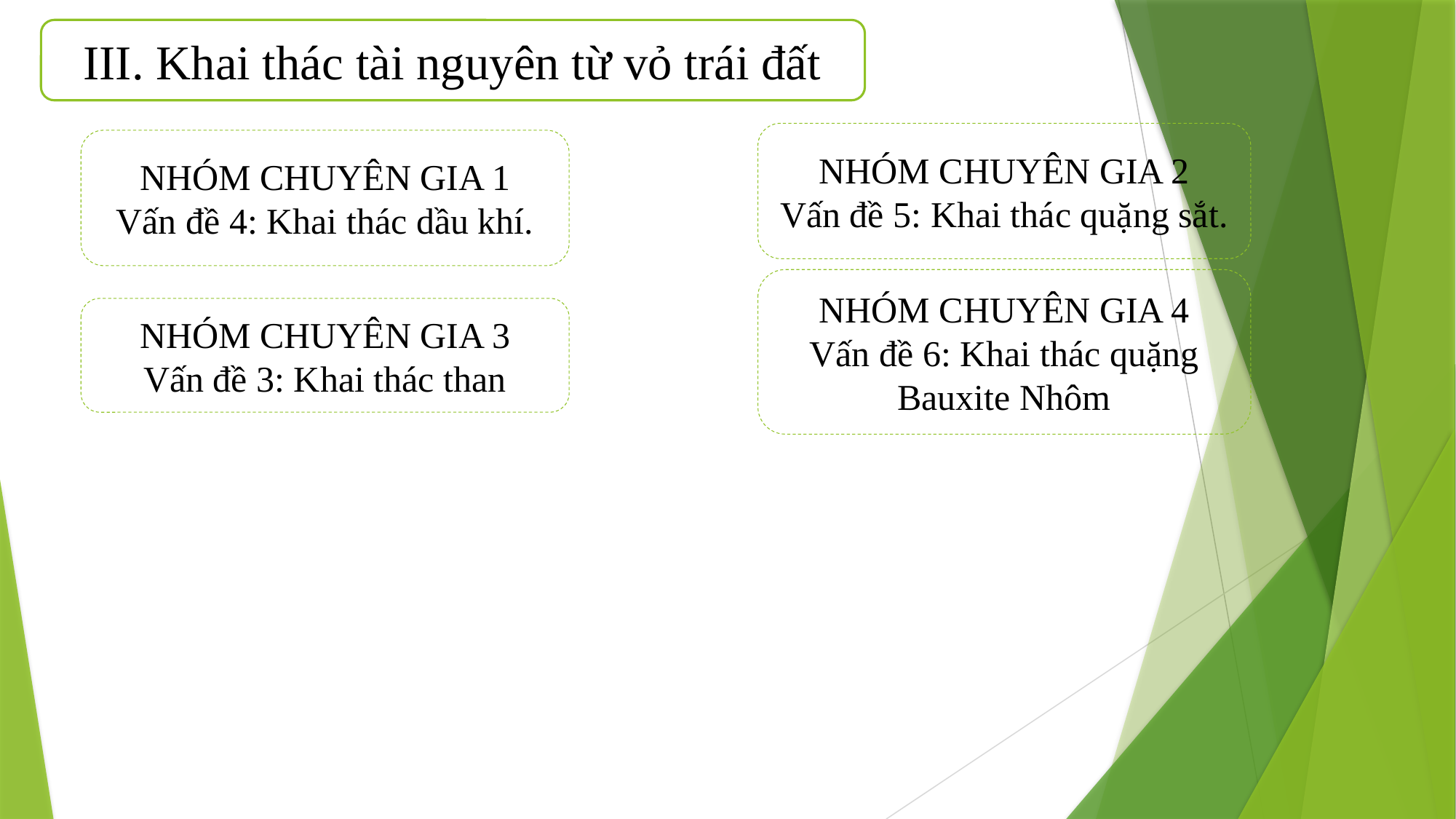

III. Khai thác tài nguyên từ vỏ trái đất
NHÓM CHUYÊN GIA 2
Vấn đề 5: Khai thác quặng sắt.
NHÓM CHUYÊN GIA 1
Vấn đề 4: Khai thác dầu khí.
NHÓM CHUYÊN GIA 4
Vấn đề 6: Khai thác quặng Bauxite Nhôm
NHÓM CHUYÊN GIA 3
Vấn đề 3: Khai thác than